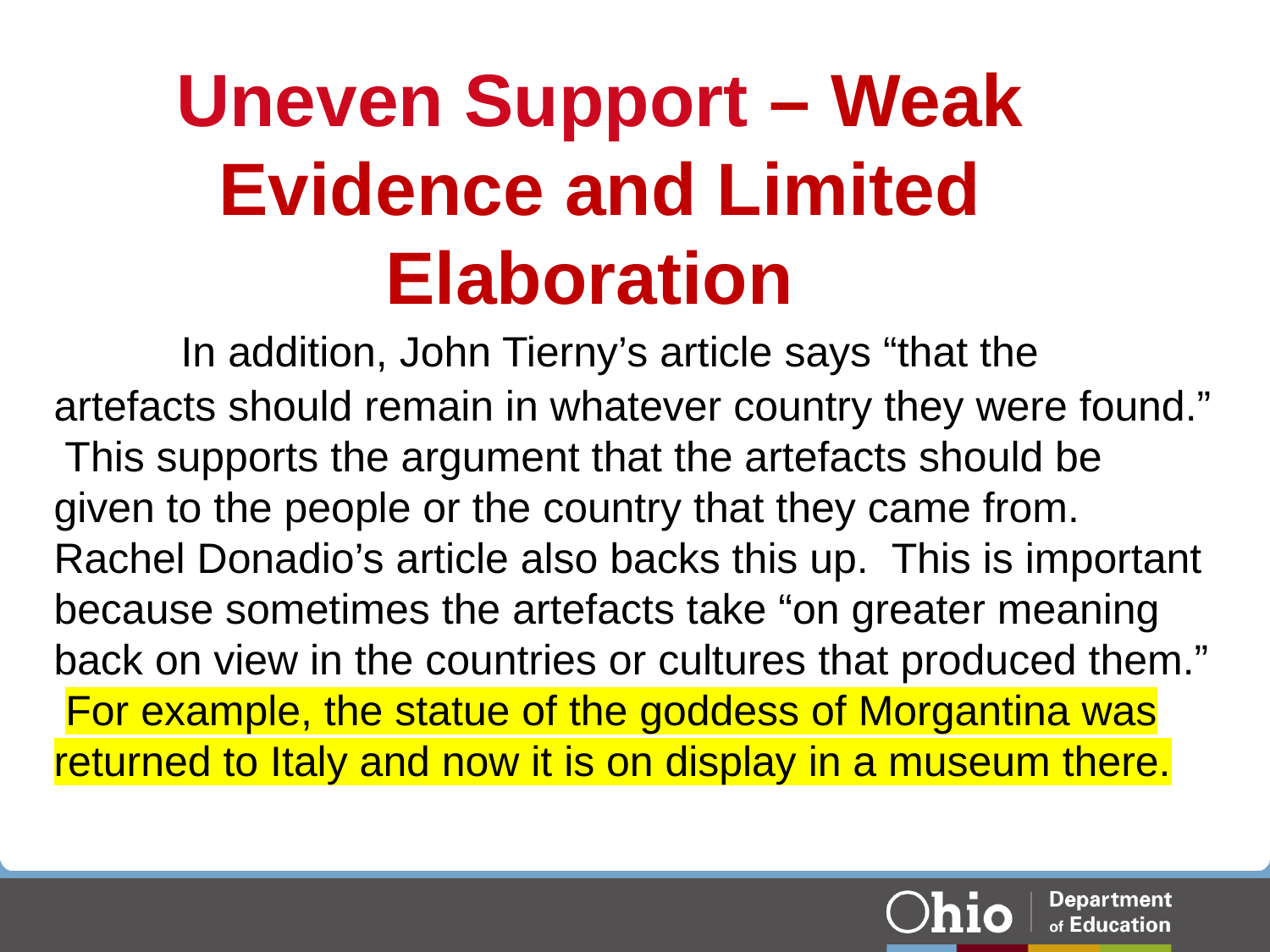

# Uneven Support – Weak Evidence and Limited Elaboration
	In addition, John Tierny’s article says “that the artefacts should remain in whatever country they were found.”  This supports the argument that the artefacts should be given to the people or the country that they came from.  Rachel Donadio’s article also backs this up.  This is important because sometimes the artefacts take “on greater meaning back on view in the countries or cultures that produced them.”  For example, the statue of the goddess of Morgantina was returned to Italy and now it is on display in a museum there.